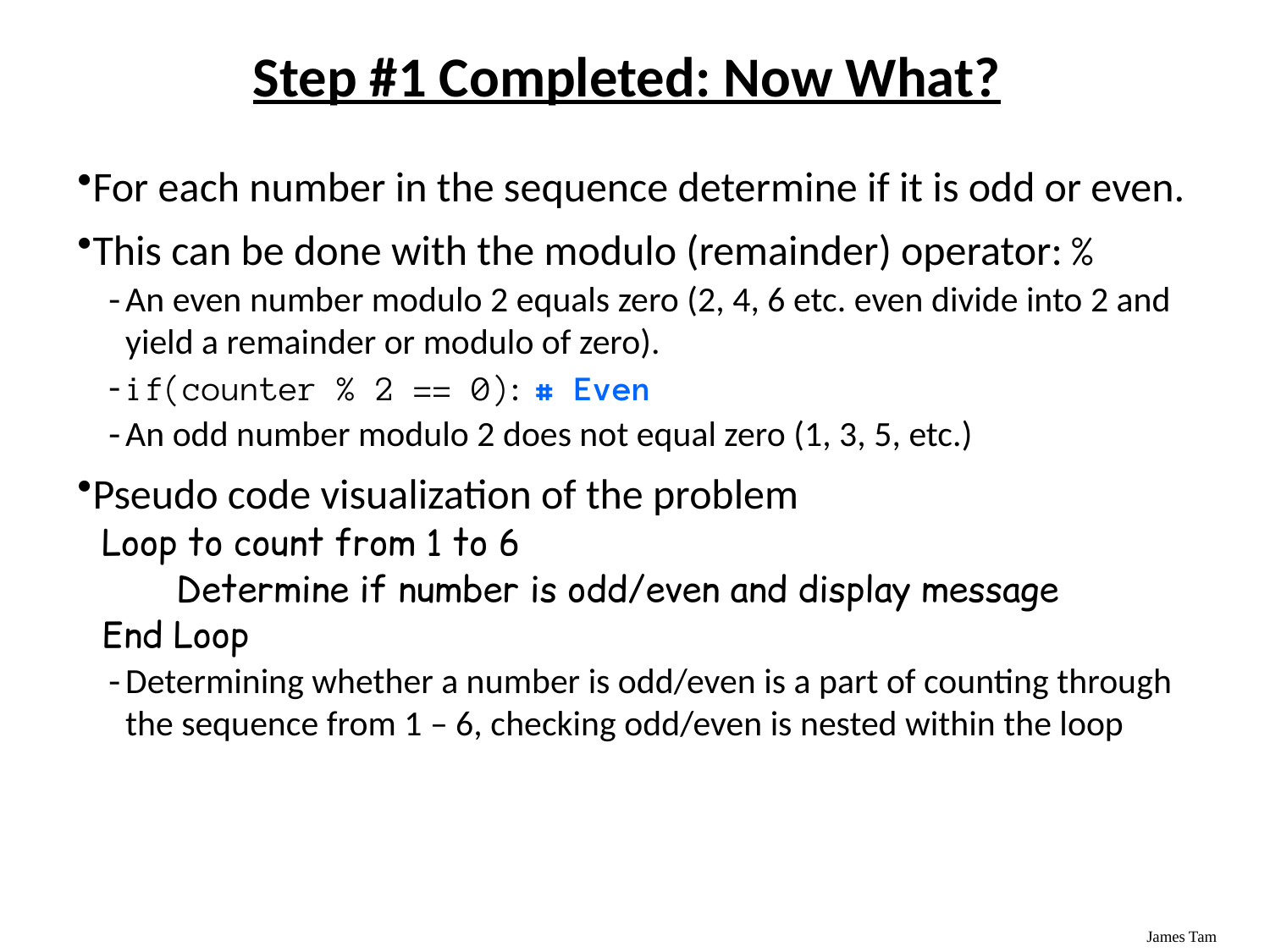

# Step #1 Completed: Now What?
For each number in the sequence determine if it is odd or even.
This can be done with the modulo (remainder) operator: %
An even number modulo 2 equals zero (2, 4, 6 etc. even divide into 2 and yield a remainder or modulo of zero).
if(counter % 2 == 0):  # Even
An odd number modulo 2 does not equal zero (1, 3, 5, etc.)
Pseudo code visualization of the problem
Loop to count from 1 to 6
       Determine if number is odd/even and display message
End Loop
Determining whether a number is odd/even is a part of counting through the sequence from 1 – 6, checking odd/even is nested within the loop